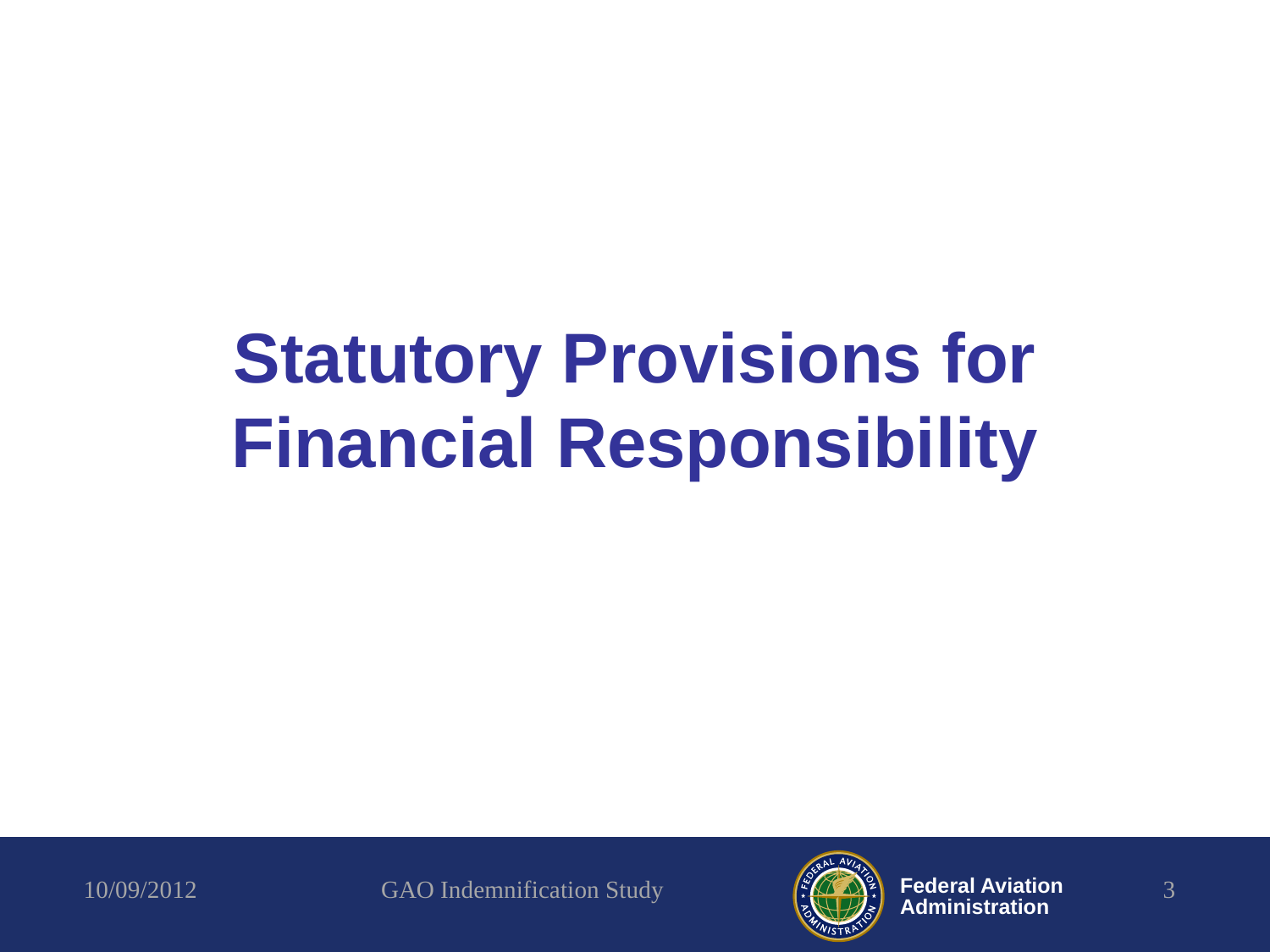

Statutory Provisions for Financial Responsibility
10/09/2012
GAO Indemnification Study
3